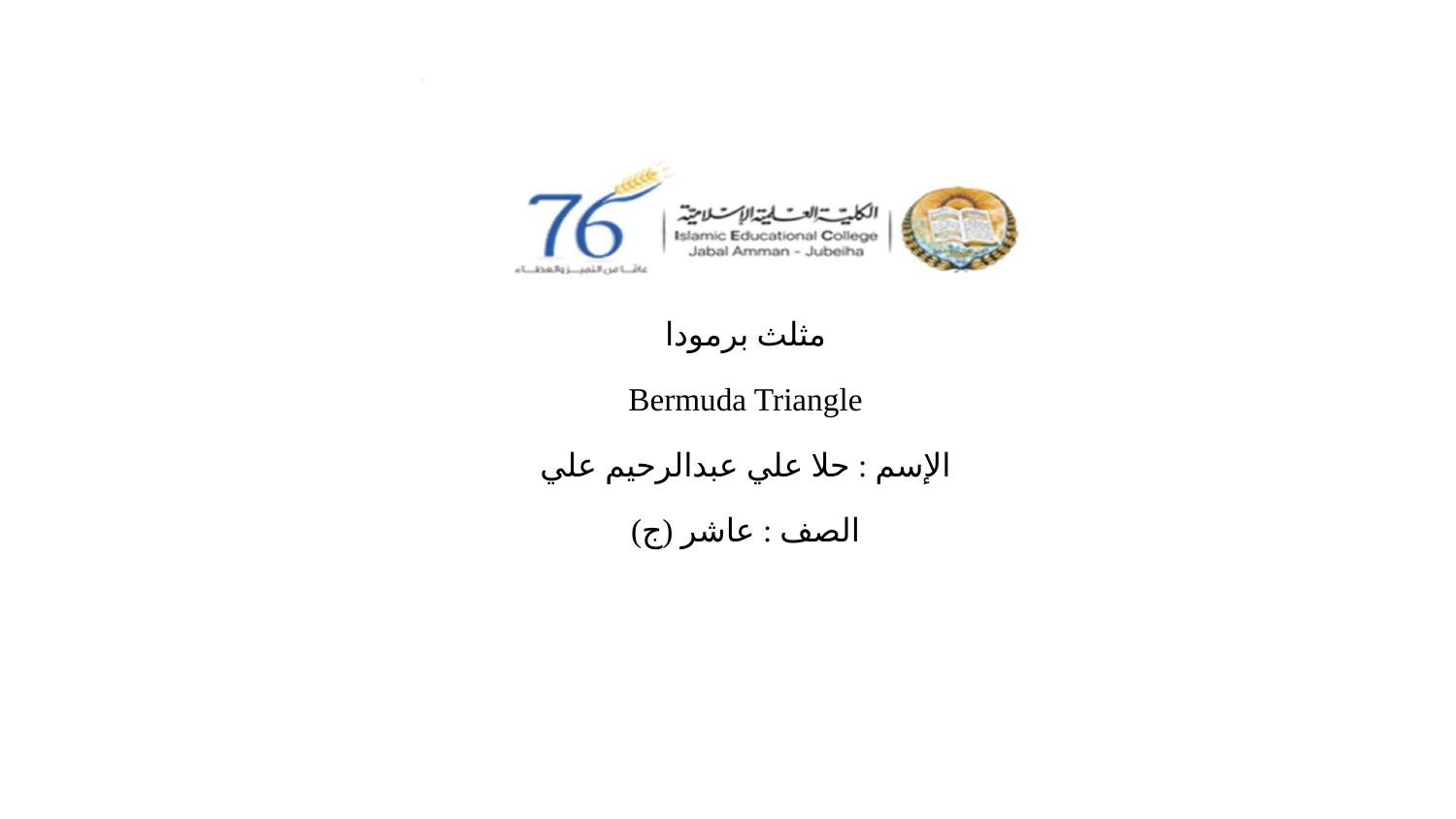

مثلث برمودا
Bermuda Triangle
الإسم : حلا علي عبدالرحيم علي
الصف : عاشر (ج)